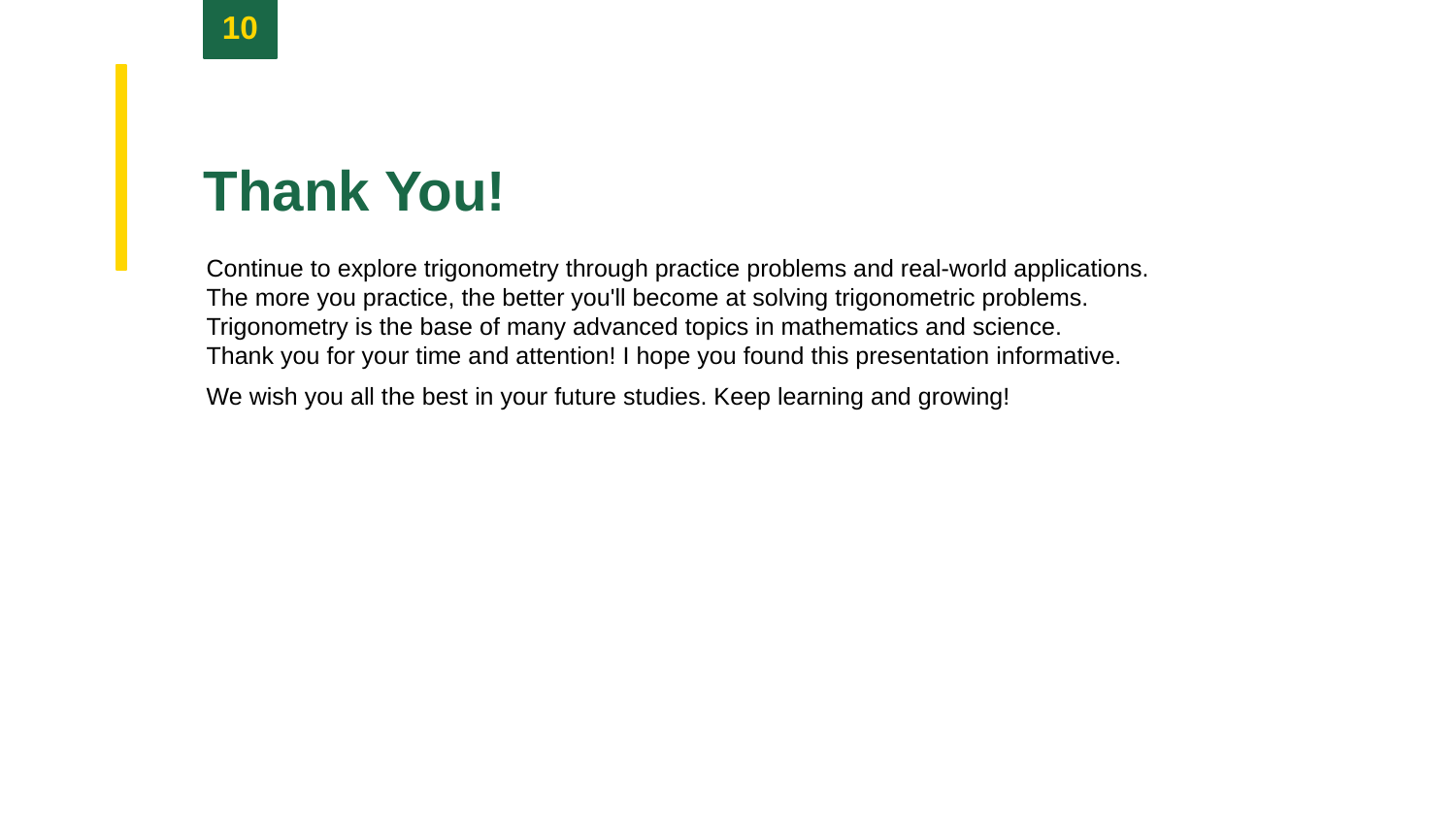

10

Thank You!
Continue to explore trigonometry through practice problems and real-world applications.
The more you practice, the better you'll become at solving trigonometric problems.
Trigonometry is the base of many advanced topics in mathematics and science.
Thank you for your time and attention! I hope you found this presentation informative.
We wish you all the best in your future studies. Keep learning and growing!